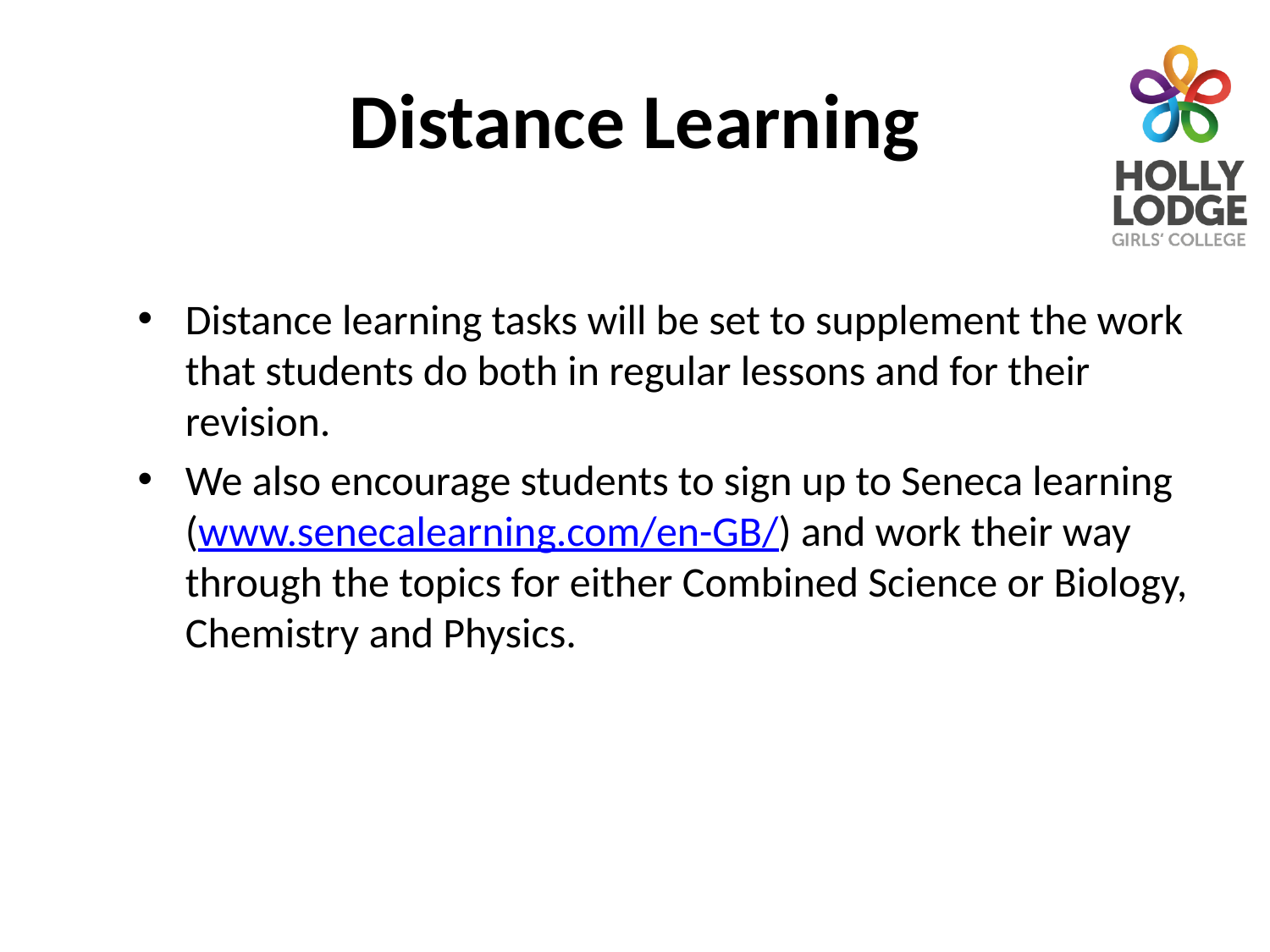

# Distance Learning
Distance learning tasks will be set to supplement the work that students do both in regular lessons and for their revision.
We also encourage students to sign up to Seneca learning (www.senecalearning.com/en-GB/) and work their way through the topics for either Combined Science or Biology, Chemistry and Physics.